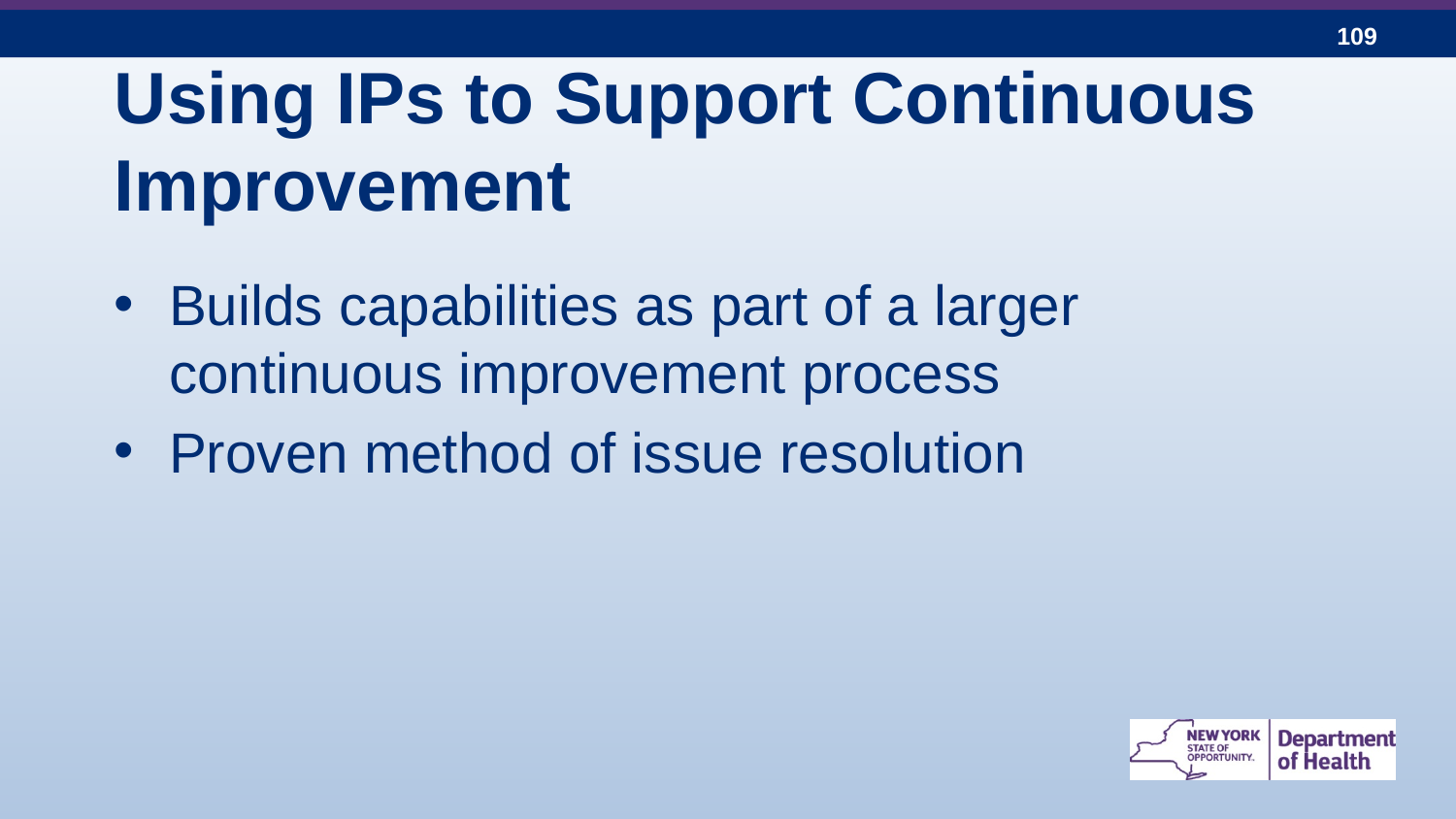

# Using IPs to Support Continuous Improvement
Builds capabilities as part of a larger continuous improvement process
Proven method of issue resolution